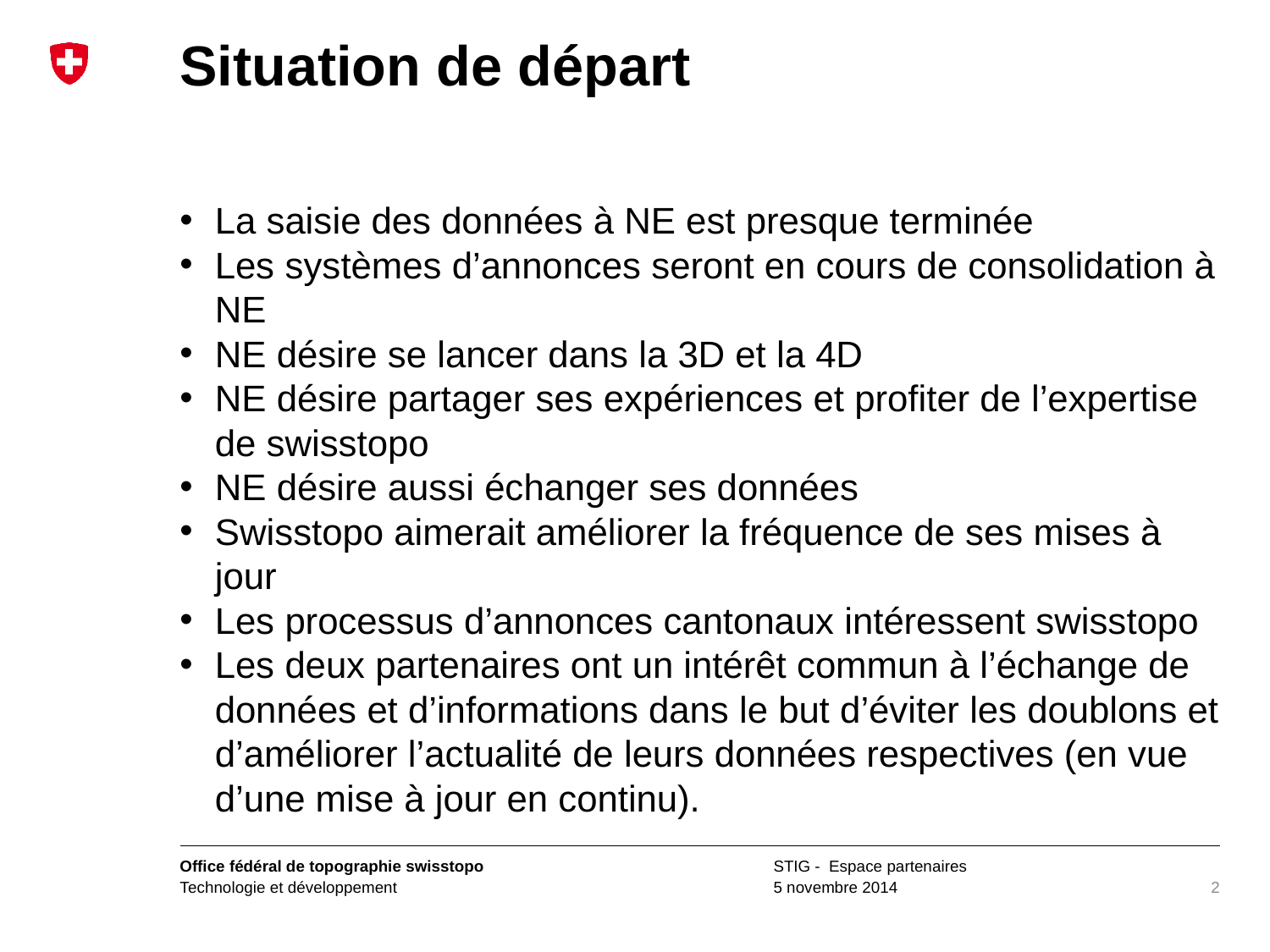

# Situation de départ
La saisie des données à NE est presque terminée
Les systèmes d’annonces seront en cours de consolidation à NE
NE désire se lancer dans la 3D et la 4D
NE désire partager ses expériences et profiter de l’expertise de swisstopo
NE désire aussi échanger ses données
Swisstopo aimerait améliorer la fréquence de ses mises à jour
Les processus d’annonces cantonaux intéressent swisstopo
Les deux partenaires ont un intérêt commun à l’échange de données et d’informations dans le but d’éviter les doublons et d’améliorer l’actualité de leurs données respectives (en vue d’une mise à jour en continu).

2